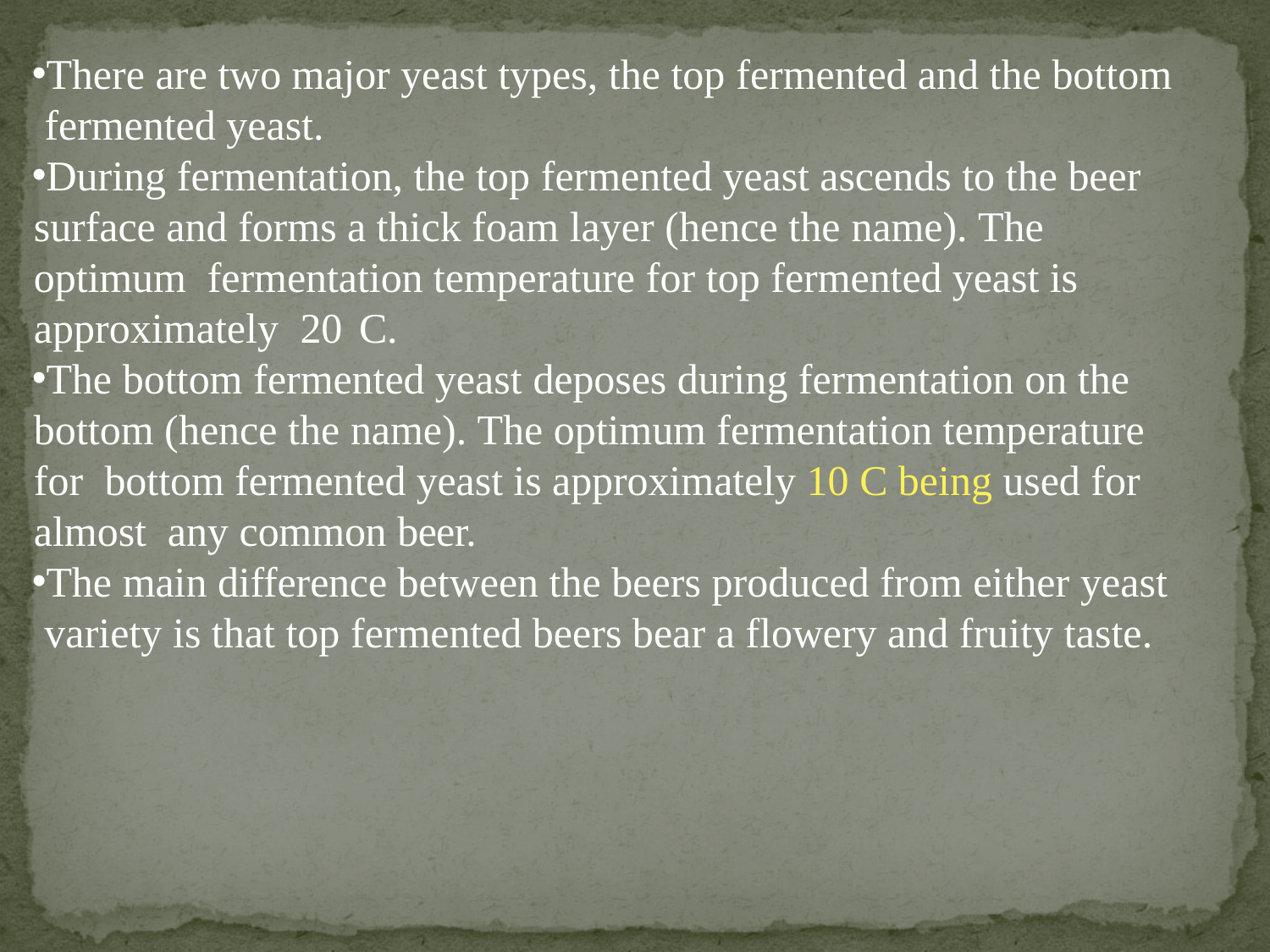

There are two major yeast types, the top fermented and the bottom  fermented yeast.
During fermentation, the top fermented yeast ascends to the beer  surface and forms a thick foam layer (hence the name). The optimum  fermentation temperature for top fermented yeast is approximately  20 C.
The bottom fermented yeast deposes during fermentation on the  bottom (hence the name). The optimum fermentation temperature for  bottom fermented yeast is approximately 10 C being used for almost  any common beer.
The main difference between the beers produced from either yeast  variety is that top fermented beers bear a flowery and fruity taste.